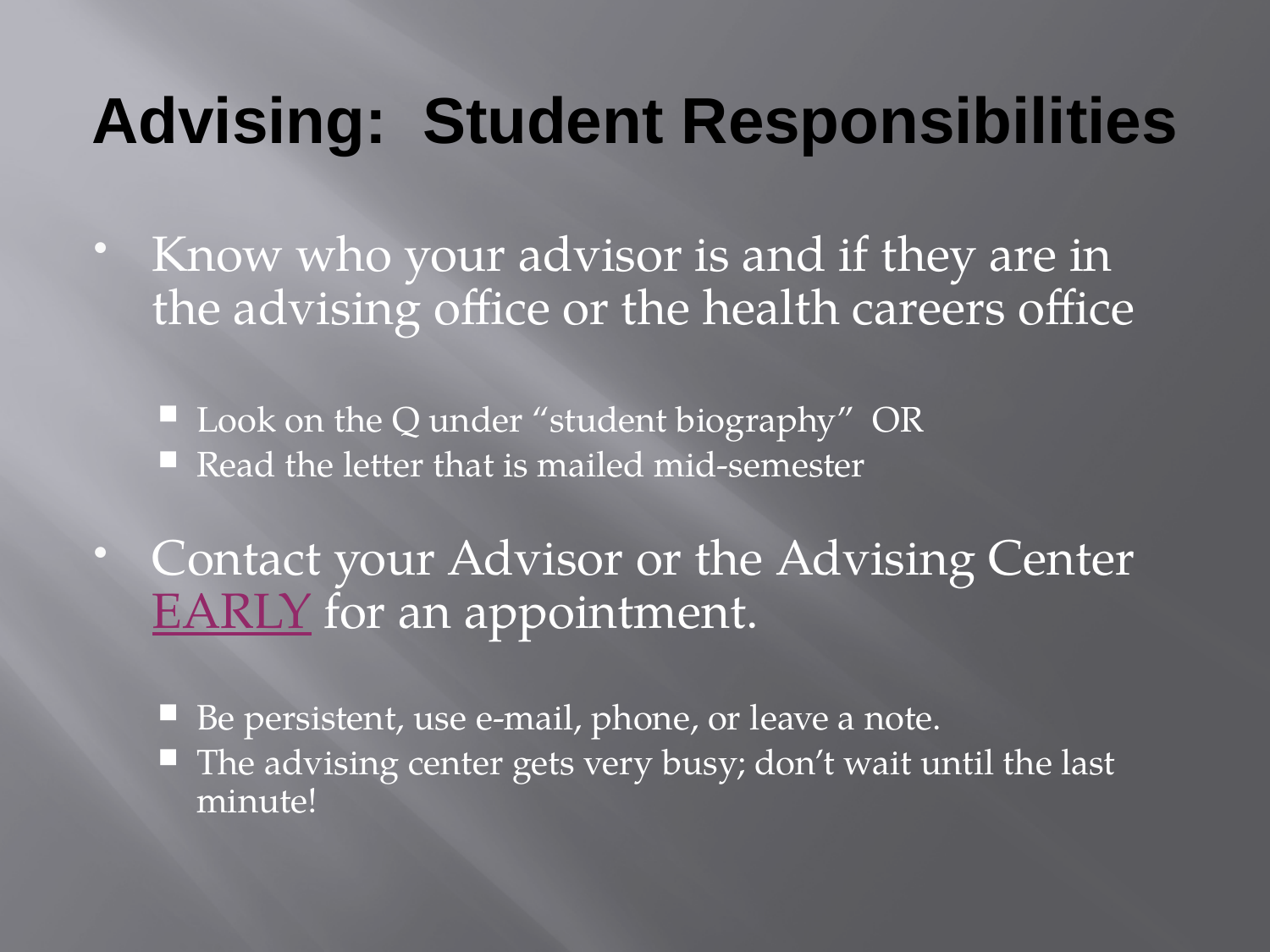

# Advising:  Student Responsibilities
Know who your advisor is and if they are in the advising office or the health careers office
Look on the Q under “student biography”  OR
Read the letter that is mailed mid-semester
Contact your Advisor or the Advising Center EARLY for an appointment.
Be persistent, use e-mail, phone, or leave a note.
The advising center gets very busy; don’t wait until the last minute!